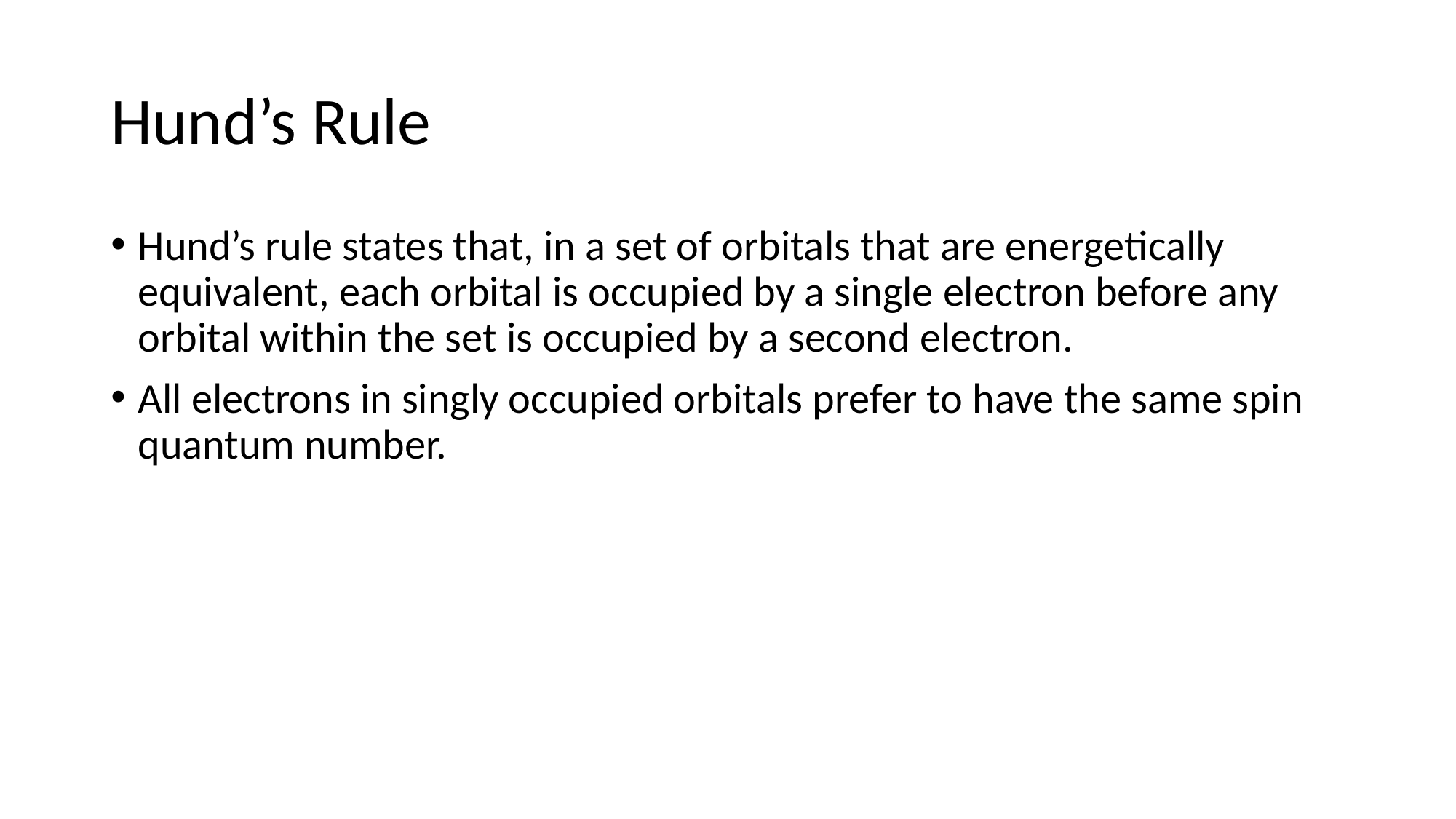

# Hund’s Rule
Hund’s rule states that, in a set of orbitals that are energetically equivalent, each orbital is occupied by a single electron before any orbital within the set is occupied by a second electron.
All electrons in singly occupied orbitals prefer to have the same spin quantum number.